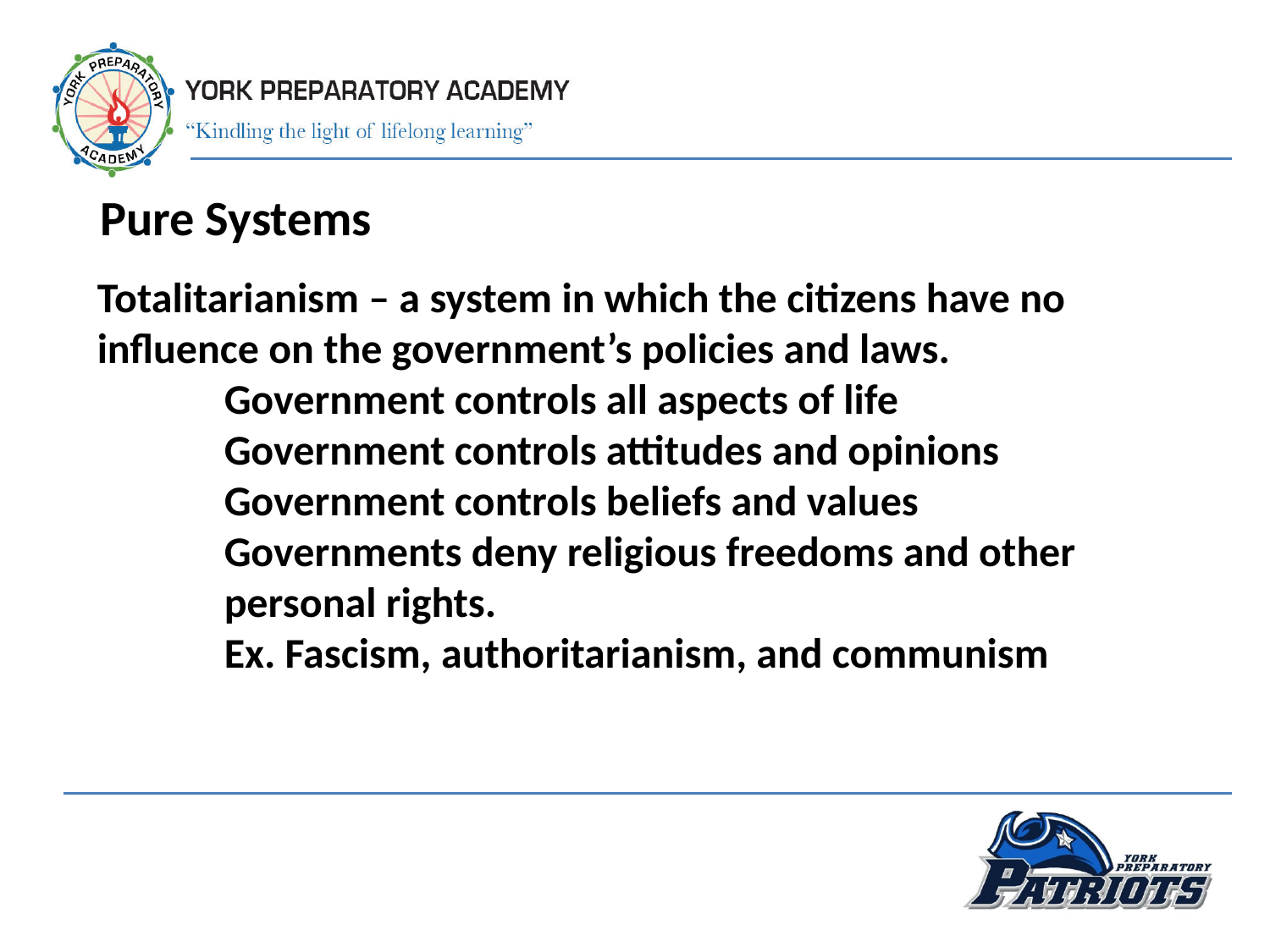

Pure Systems
Totalitarianism – a system in which the citizens have no influence on the government’s policies and laws.
	Government controls all aspects of life
	Government controls attitudes and opinions
	Government controls beliefs and values
	Governments deny religious freedoms and other 	personal rights.
	Ex. Fascism, authoritarianism, and communism